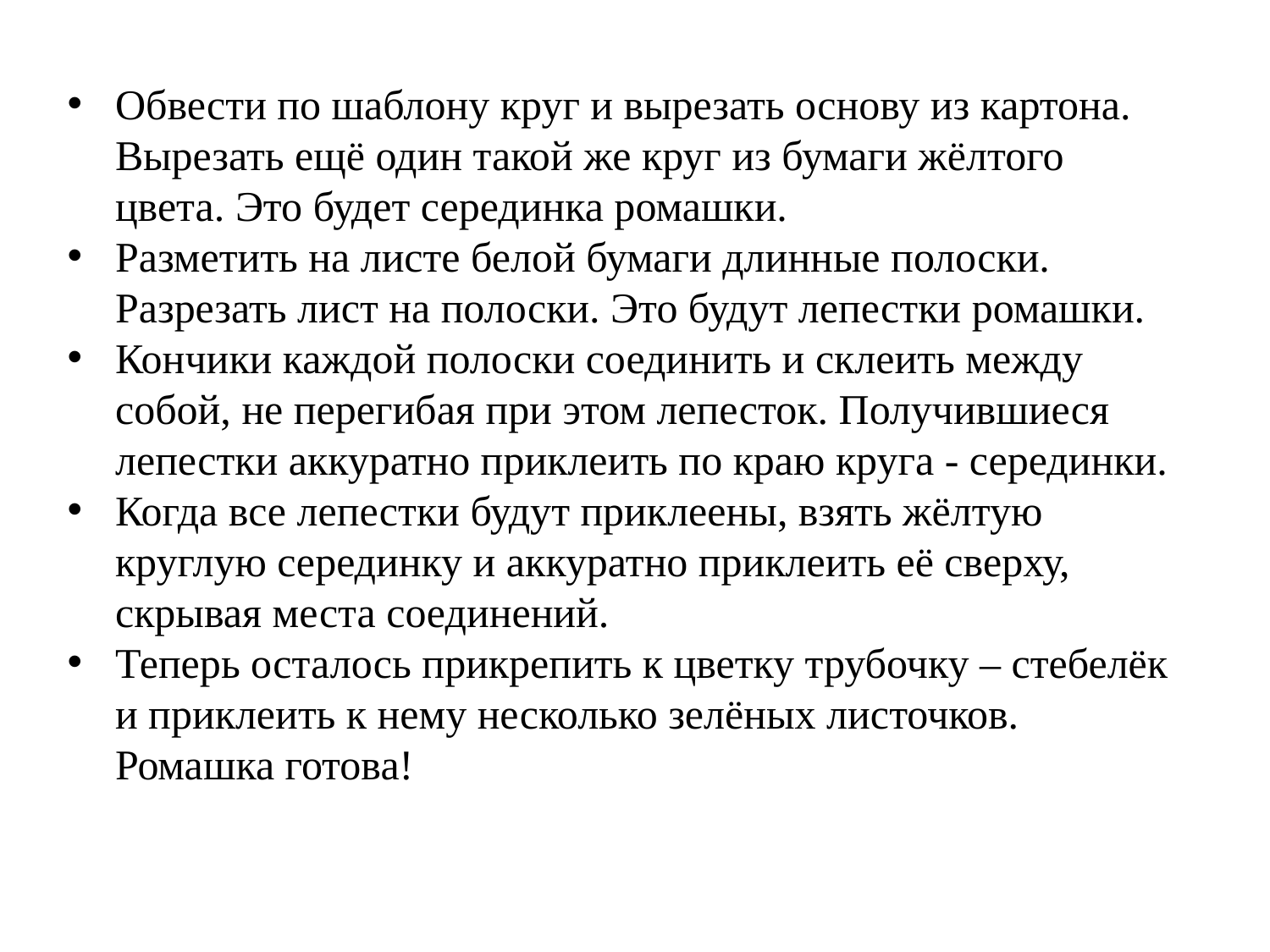

Обвести по шаблону круг и вырезать основу из картона. Вырезать ещё один такой же круг из бумаги жёлтого цвета. Это будет серединка ромашки.
Разметить на листе белой бумаги длинные полоски. Разрезать лист на полоски. Это будут лепестки ромашки.
Кончики каждой полоски соединить и склеить между собой, не перегибая при этом лепесток. Получившиеся лепестки аккуратно приклеить по краю круга - серединки.
Когда все лепестки будут приклеены, взять жёлтую круглую серединку и аккуратно приклеить её сверху, скрывая места соединений.
Теперь осталось прикрепить к цветку трубочку – стебелёк и приклеить к нему несколько зелёных листочков. Ромашка готова!